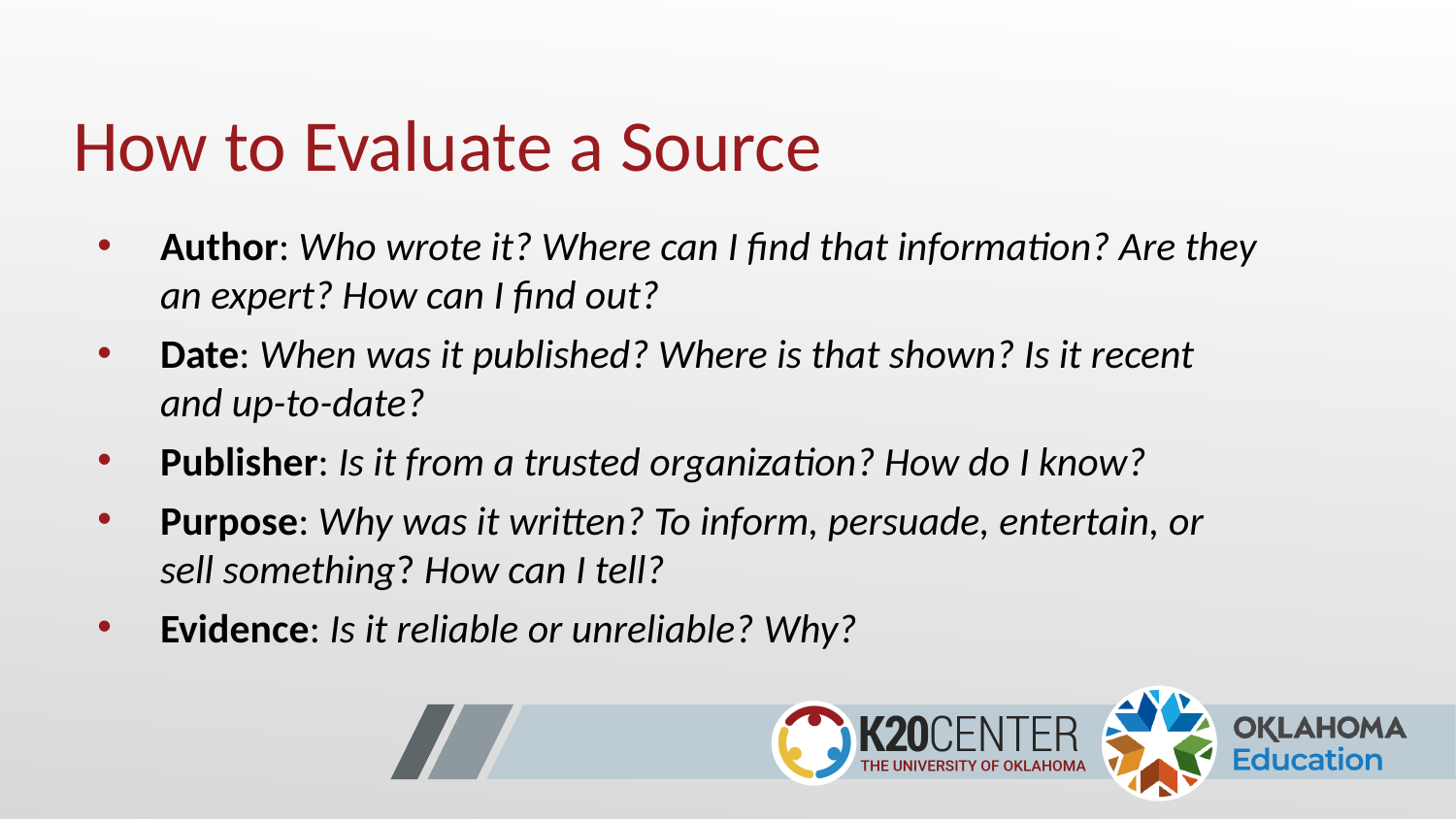

# How to Evaluate a Source
Author: Who wrote it? Where can I find that information? Are they an expert? How can I find out?
Date: When was it published? Where is that shown? Is it recent and up-to-date?
Publisher: Is it from a trusted organization? How do I know?
Purpose: Why was it written? To inform, persuade, entertain, or sell something? How can I tell?
Evidence: Is it reliable or unreliable? Why?